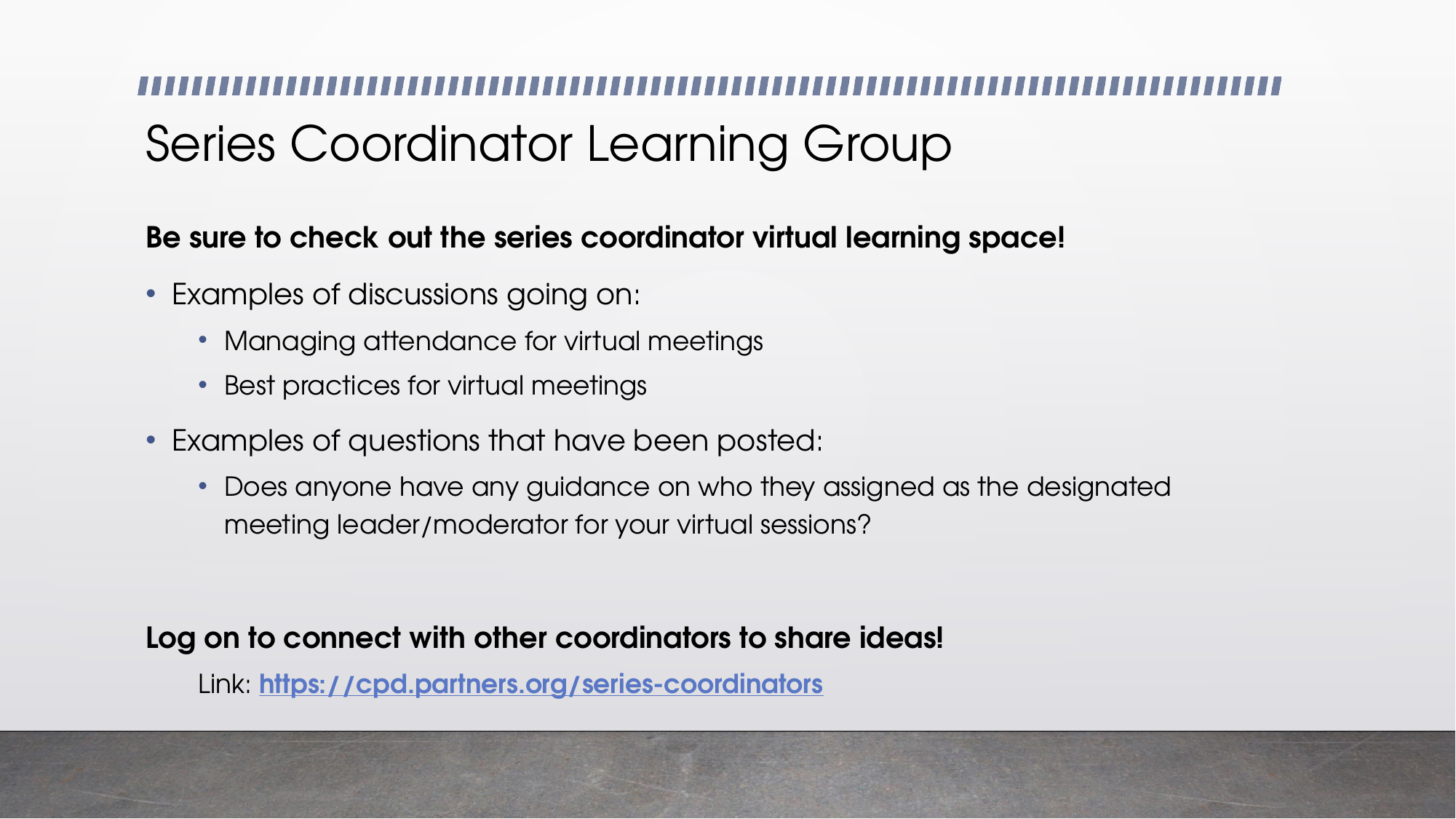

# Series Coordinator Learning Group
Be sure to check out the series coordinator virtual learning space!
Examples of discussions going on:
Managing attendance for virtual meetings
Best practices for virtual meetings
Examples of questions that have been posted:
Does anyone have any guidance on who they assigned as the designated meeting leader/moderator for your virtual sessions?

Log on to connect with other coordinators to share ideas!
Link: https://cpd.partners.org/series-coordinators